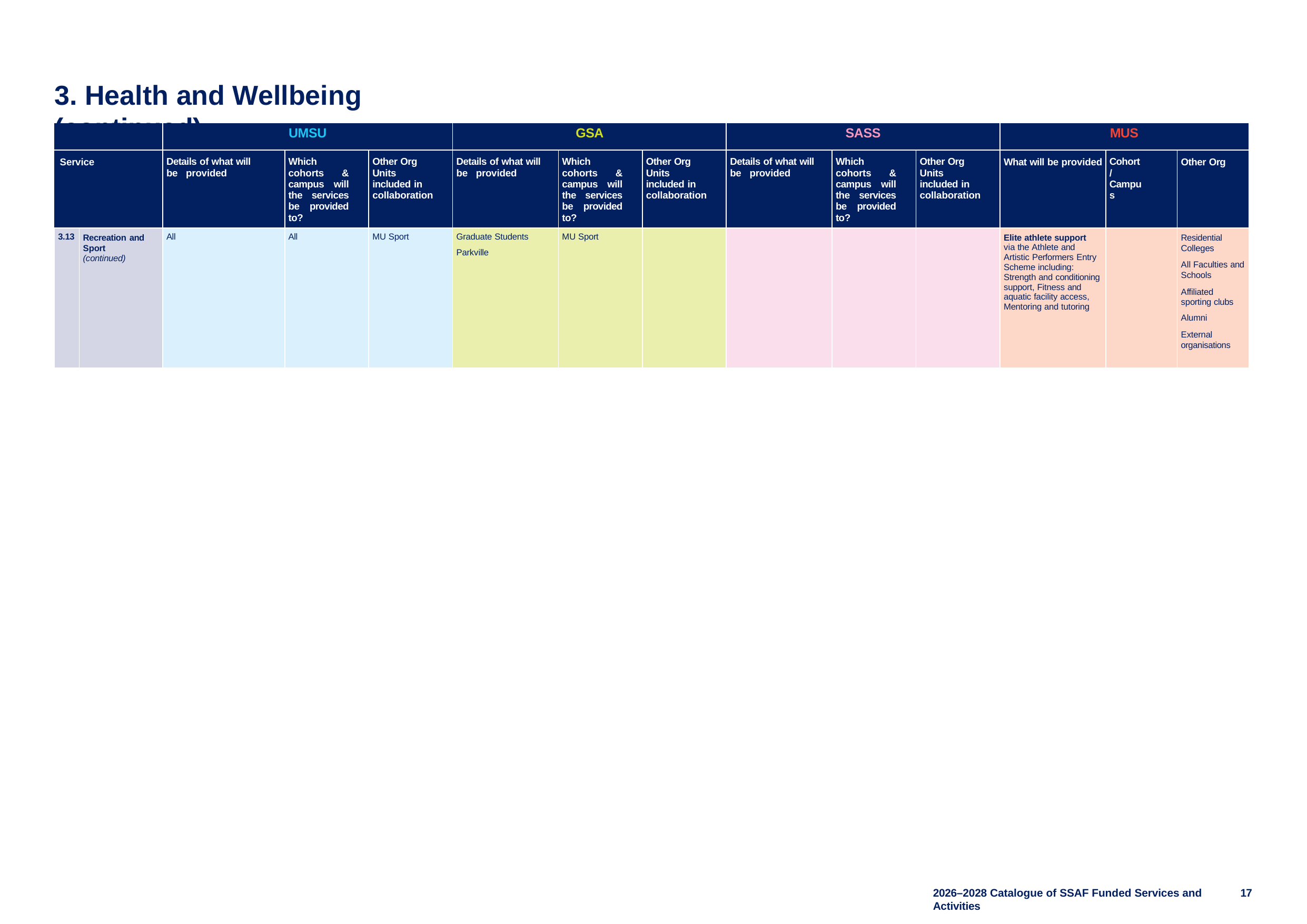

3. Health and Wellbeing (continued)
|  |  | UMSU |  |  | GSA |  |  | SASS |  |  | MUS |  |  |
| --- | --- | --- | --- | --- | --- | --- | --- | --- | --- | --- | --- | --- | --- |
| Service |  | Details of what will be provided | Which cohorts & campus will the services be provided to? | Other Org Units included in collaboration | Details of what will be provided | Which cohorts & campus will the services be provided to? | Other Org Units included in collaboration | Details of what will be provided | Which cohorts & campus will the services be provided to? | Other Org Units included in collaboration | What will be provided | Cohort / Campus | Other Org |
| 3.13 | Recreation and Sport (continued) | All | All | MU Sport | Graduate Students Parkville | MU Sport |  |  |  |  | Elite athlete support via the Athlete and Artistic Performers Entry Scheme including: Strength and conditioning support, Fitness and aquatic facility access, Mentoring and tutoring |  | Residential Colleges All Faculties and Schools Affiliated sporting clubs Alumni External organisations |
2026–2028 Catalogue of SSAF Funded Services and Activities
17